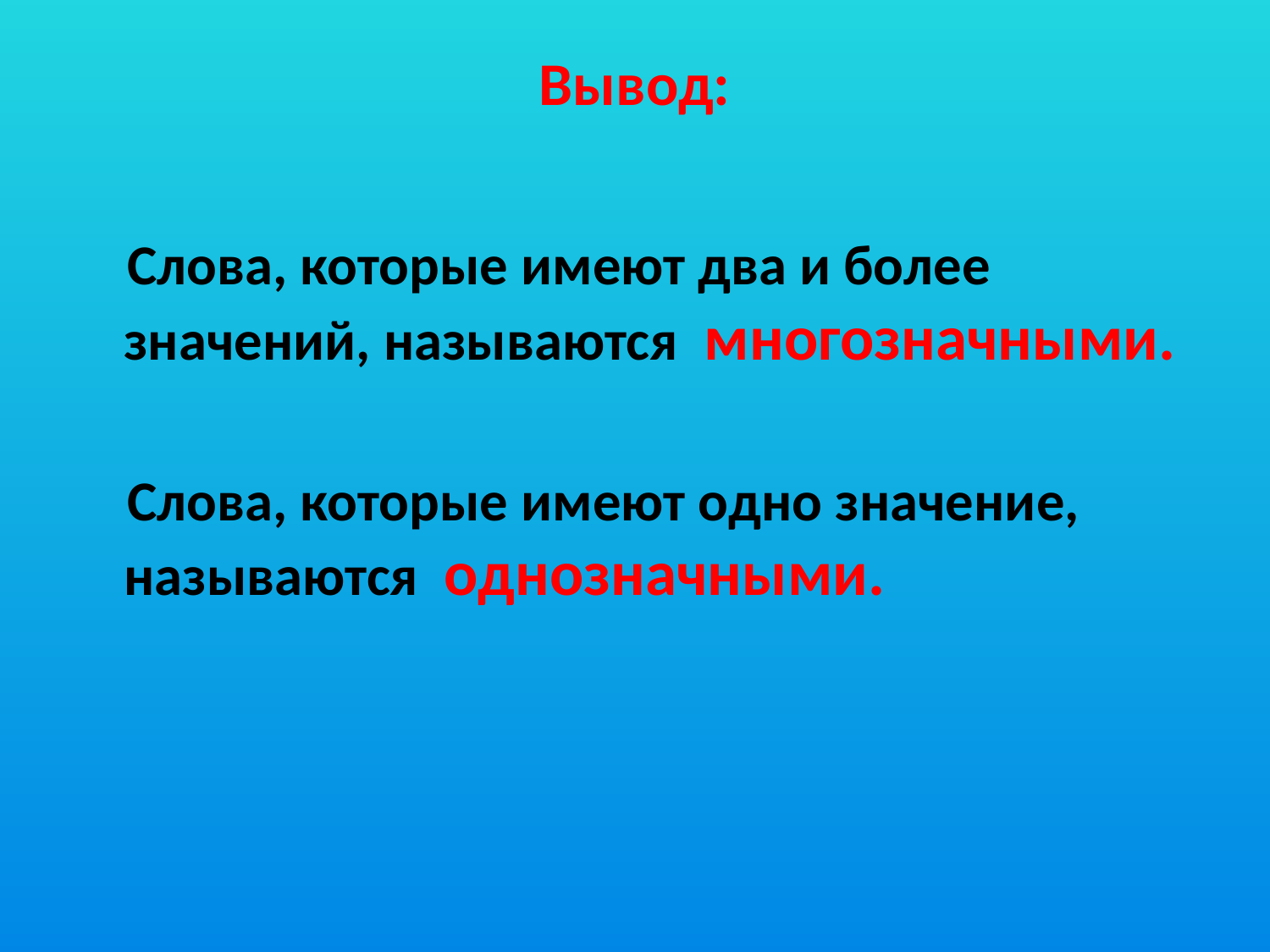

# Вывод:
    Слова, которые имеют два и более значений, называются  многозначными.

    Слова, которые имеют одно значение, называются  однозначными.